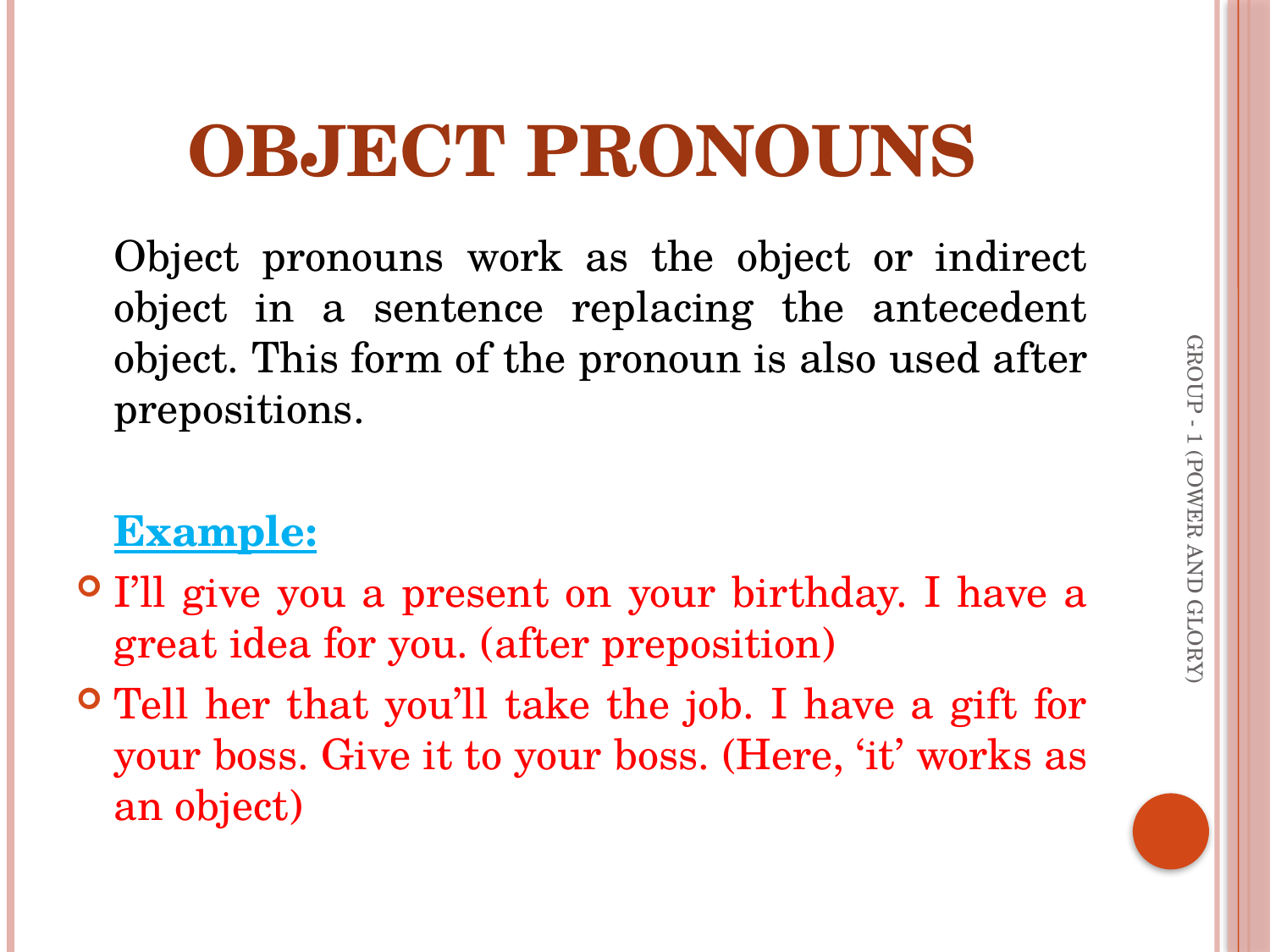

# Object Pronouns
	Object pronouns work as the object or indirect object in a sentence replacing the antecedent object. This form of the pronoun is also used after prepositions.

	Example:
I’ll give you a present on your birthday. I have a great idea for you. (after preposition)
Tell her that you’ll take the job. I have a gift for your boss. Give it to your boss. (Here, ‘it’ works as an object)
GROUP - 1 (POWER AND GLORY)